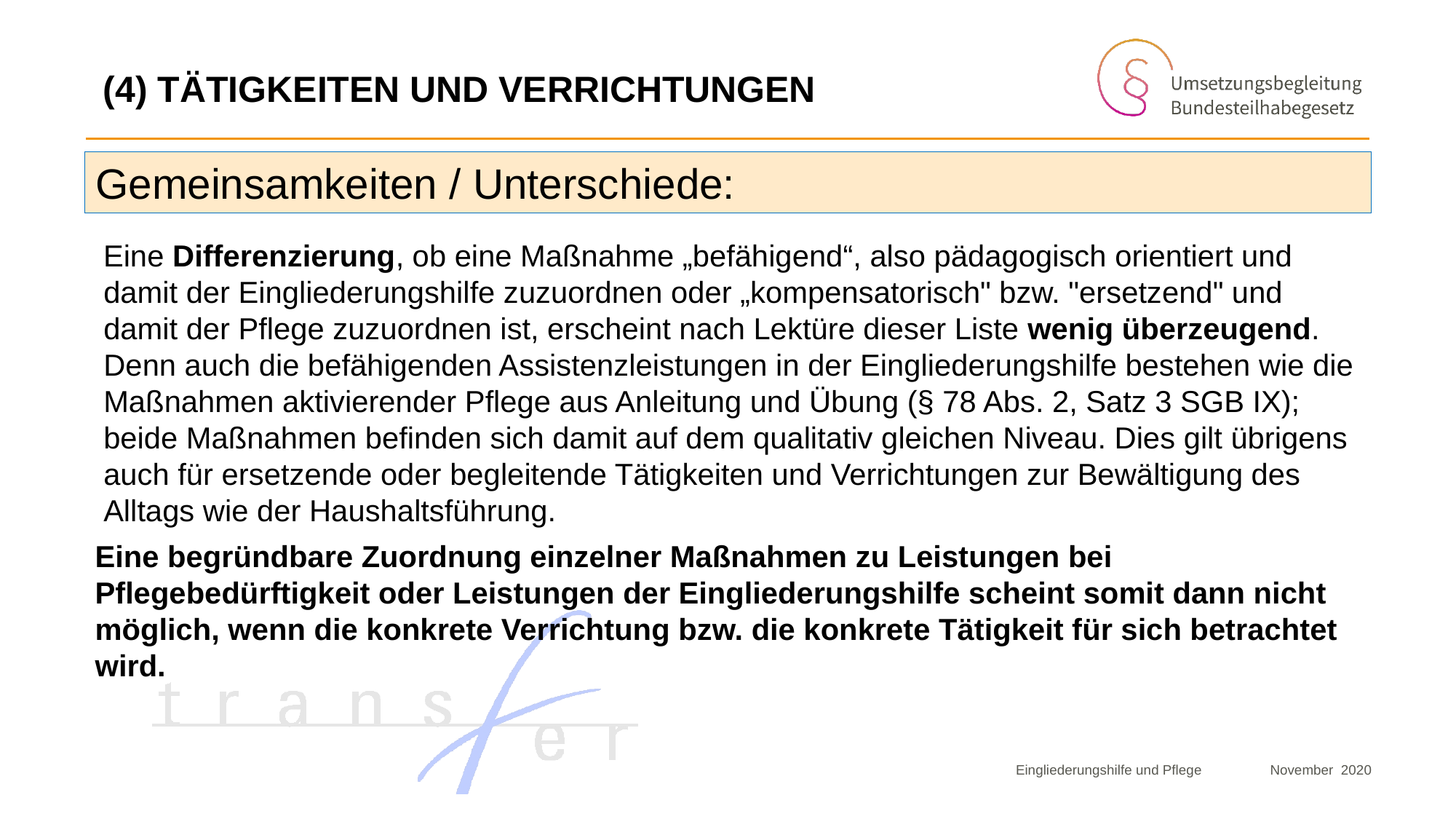

(4) Tätigkeiten und Verrichtungen
Gemeinsamkeiten / Unterschiede:
 Eine Differenzierung, ob eine Maßnahme „befähigend“, also pädagogisch orientiert und damit der Eingliederungshilfe zuzuordnen oder „kompensatorisch" bzw. "ersetzend" und damit der Pflege zuzuordnen ist, erscheint nach Lektüre dieser Liste wenig überzeugend. Denn auch die befähigenden Assistenzleistungen in der Eingliederungshilfe bestehen wie die Maßnahmen aktivierender Pflege aus Anleitung und Übung (§ 78 Abs. 2, Satz 3 SGB IX); beide Maßnahmen befinden sich damit auf dem qualitativ gleichen Niveau. Dies gilt übrigens auch für ersetzende oder begleitende Tätigkeiten und Verrichtungen zur Bewältigung des Alltags wie der Haushaltsführung.
Eine begründbare Zuordnung einzelner Maßnahmen zu Leistungen bei Pflegebedürftigkeit oder Leistungen der Eingliederungshilfe scheint somit dann nicht möglich, wenn die konkrete Verrichtung bzw. die konkrete Tätigkeit für sich betrachtet wird.
Eingliederungshilfe und Pflege
November  2020